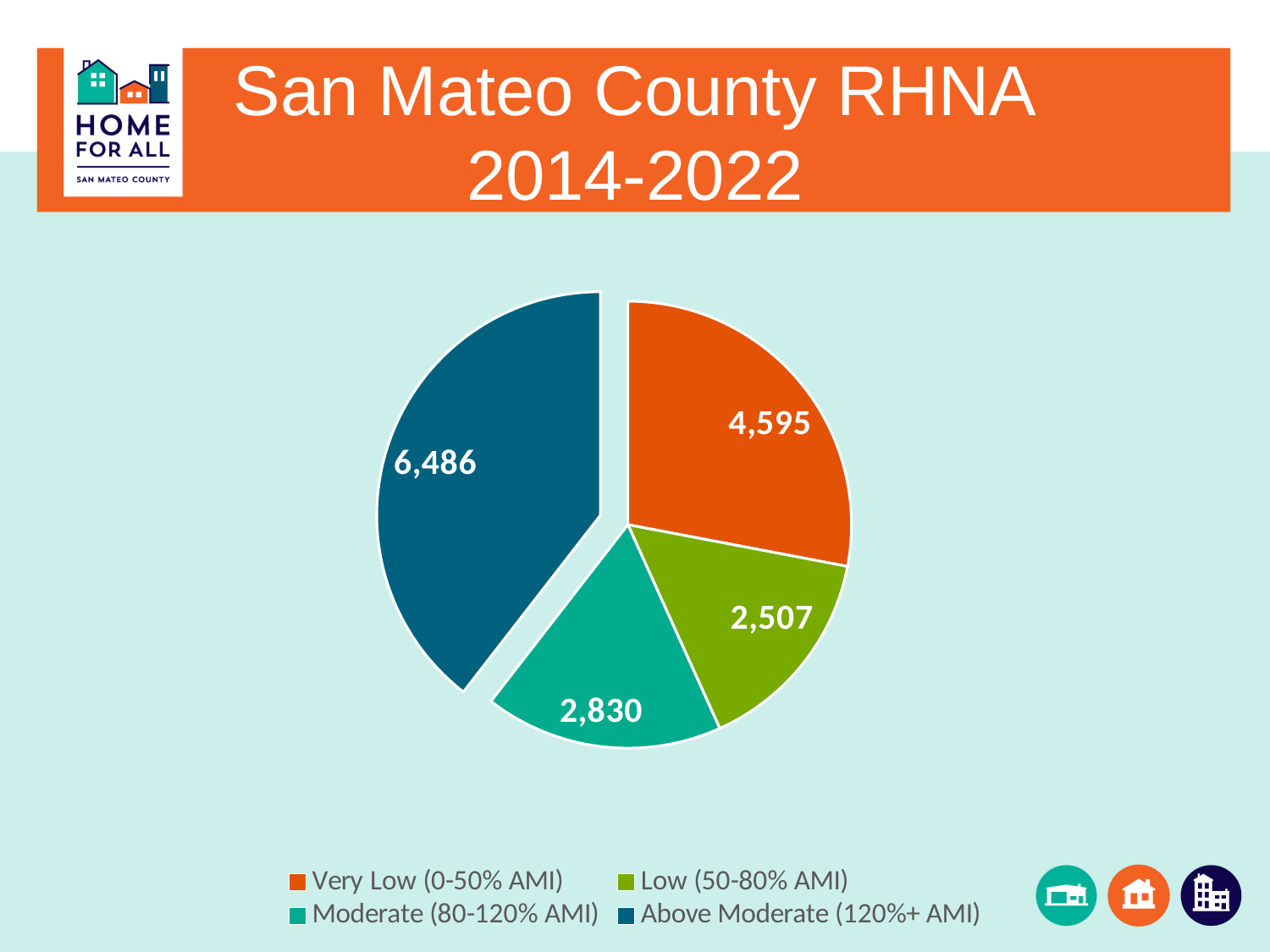

# San Mateo County RHNA 2014-2022

### Chart

| Category | San Mateo County |
|---|---|
| (0-50% AMI) | 4595.0 |
| (50-80% AMI) | 2507.0 |
| (80-120% AMI) | 2830.0 |
| (120%+ AMI) | 6486.0 |